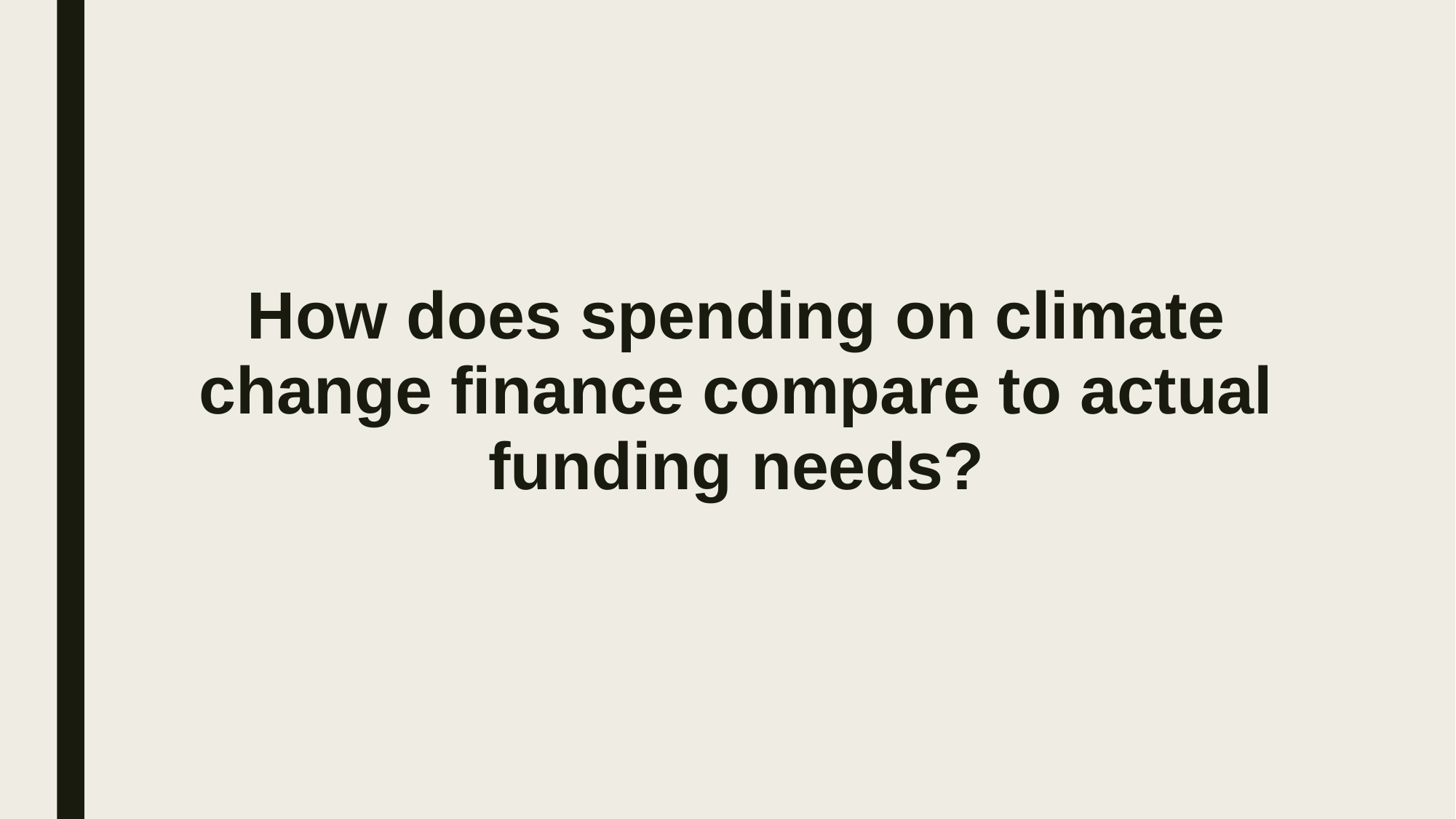

How does spending on climate change finance compare to actual funding needs?